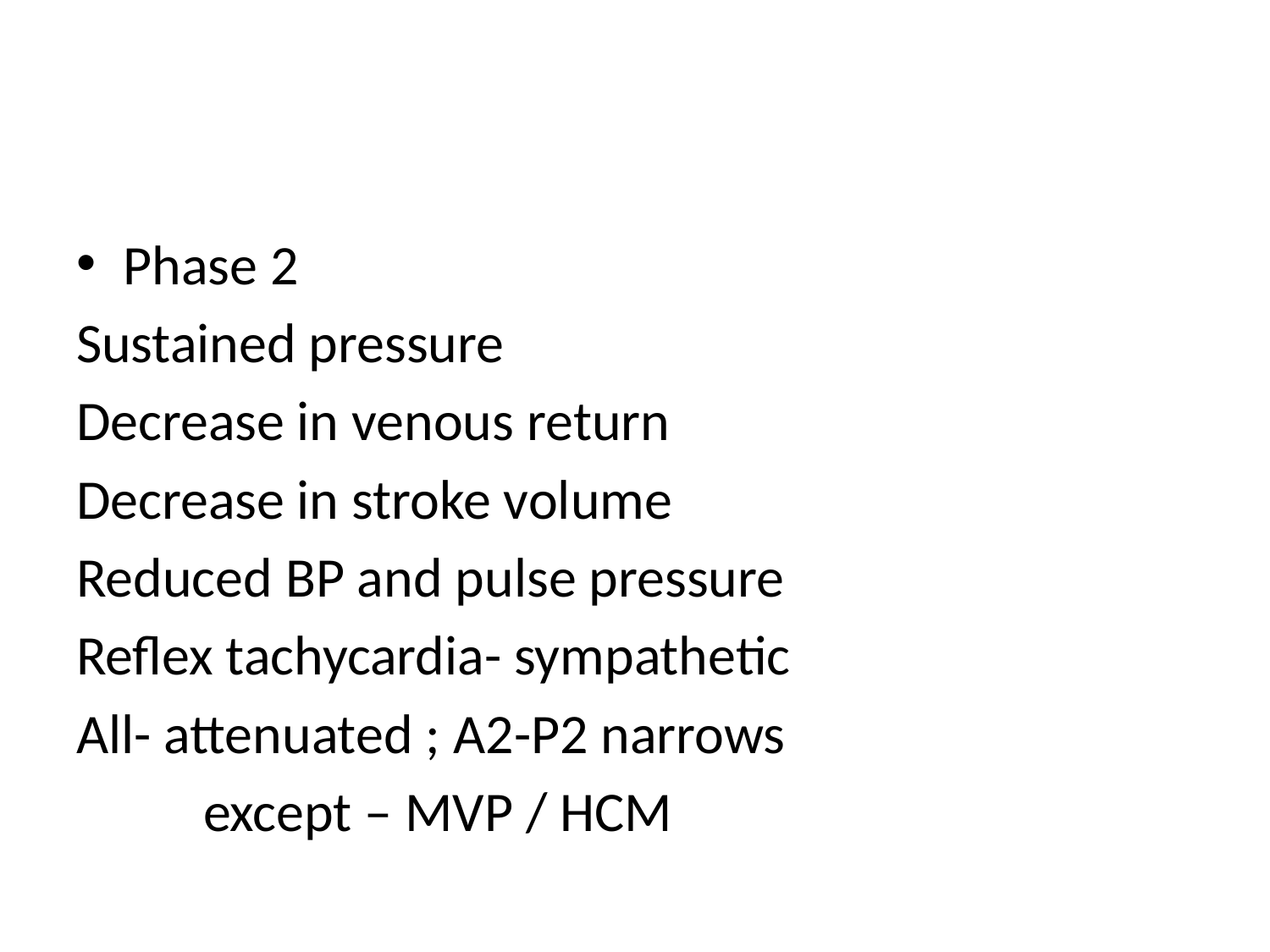

#
Phase 2
Sustained pressure
Decrease in venous return
Decrease in stroke volume
Reduced BP and pulse pressure
Reflex tachycardia- sympathetic
All- attenuated ; A2-P2 narrows
          except – MVP / HCM